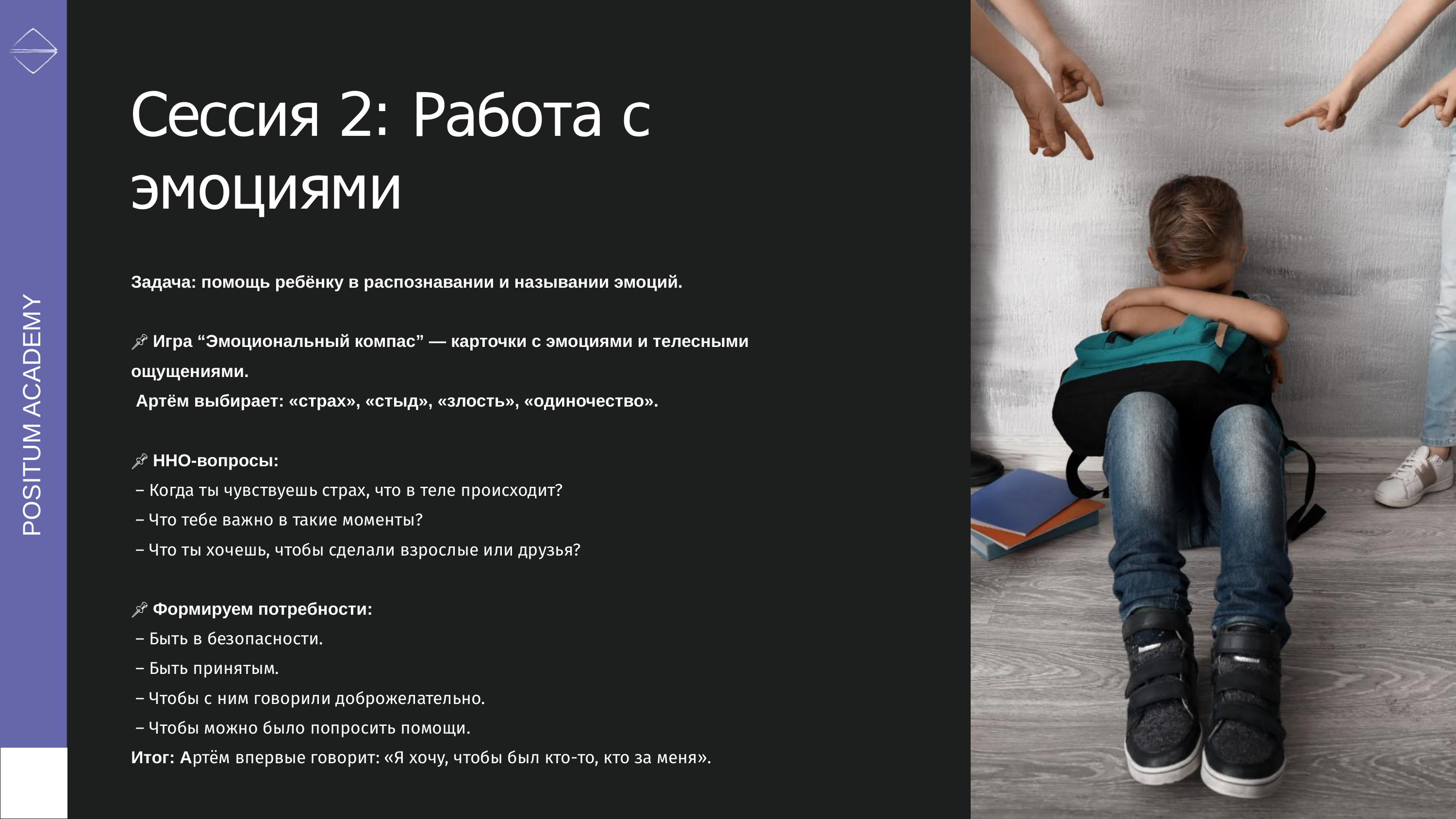

Сессия 2: Работа с эмоциями
Задача: помощь ребёнку в распознавании и назывании эмоций.

📌 Игра “Эмоциональный компас” — карточки с эмоциями и телесными ощущениями.
 Артём выбирает: «страх», «стыд», «злость», «одиночество».

📌 ННО-вопросы:
 – Когда ты чувствуешь страх, что в теле происходит?
 – Что тебе важно в такие моменты?
 – Что ты хочешь, чтобы сделали взрослые или друзья?

📌 Формируем потребности:
 – Быть в безопасности.
 – Быть принятым.
 – Чтобы с ним говорили доброжелательно.
 – Чтобы можно было попросить помощи.
Итог: Артём впервые говорит: «Я хочу, чтобы был кто-то, кто за меня».

POSITUM ACADEMY